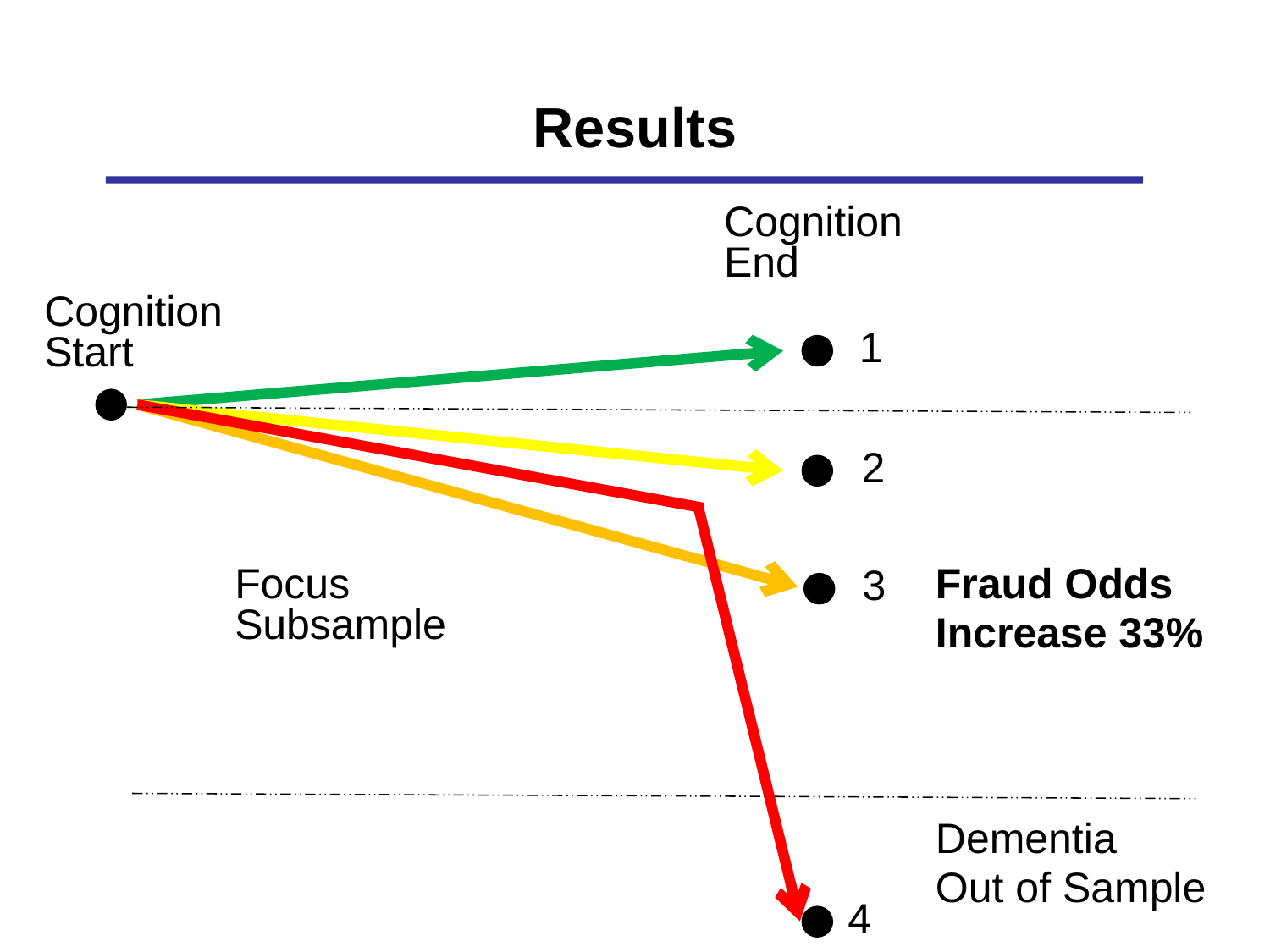

# Results
Cognition End
Cognition Start
1

2

Focus Subsample
Fraud Odds
Increase 33%
3

Dementia
Out of Sample
10
4